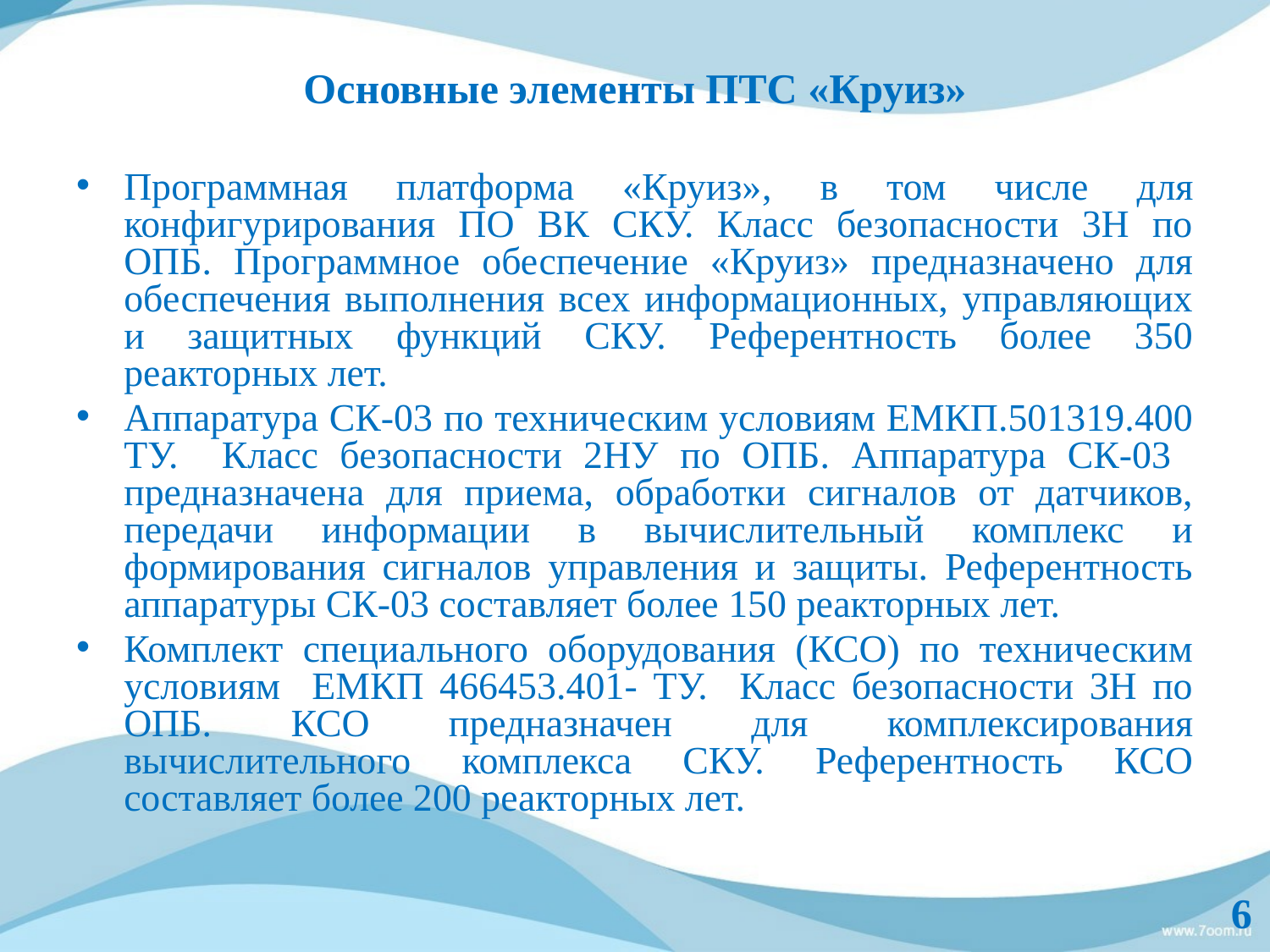

# Основные элементы ПТС «Круиз»
Программная платформа «Круиз», в том числе для конфигурирования ПО ВК СКУ. Класс безопасности 3Н по ОПБ. Программное обеспечение «Круиз» предназначено для обеспечения выполнения всех информационных, управляющих и защитных функций СКУ. Референтность более 350 реакторных лет.
Аппаратура СК-03 по техническим условиям ЕМКП.501319.400 ТУ.  Класс безопасности 2НУ по ОПБ. Аппаратура СК-03  предназначена для приема, обработки сигналов от датчиков, передачи информации в вычислительный комплекс и формирования сигналов управления и защиты. Референтность аппаратуры СК-03 составляет более 150 реакторных лет.
Комплект специального оборудования (КСО) по техническим условиям  ЕМКП 466453.401- ТУ.  Класс безопасности 3Н по ОПБ. КСО предназначен для комплексирования вычислительного комплекса СКУ. Референтность КСО составляет более 200 реакторных лет.
6